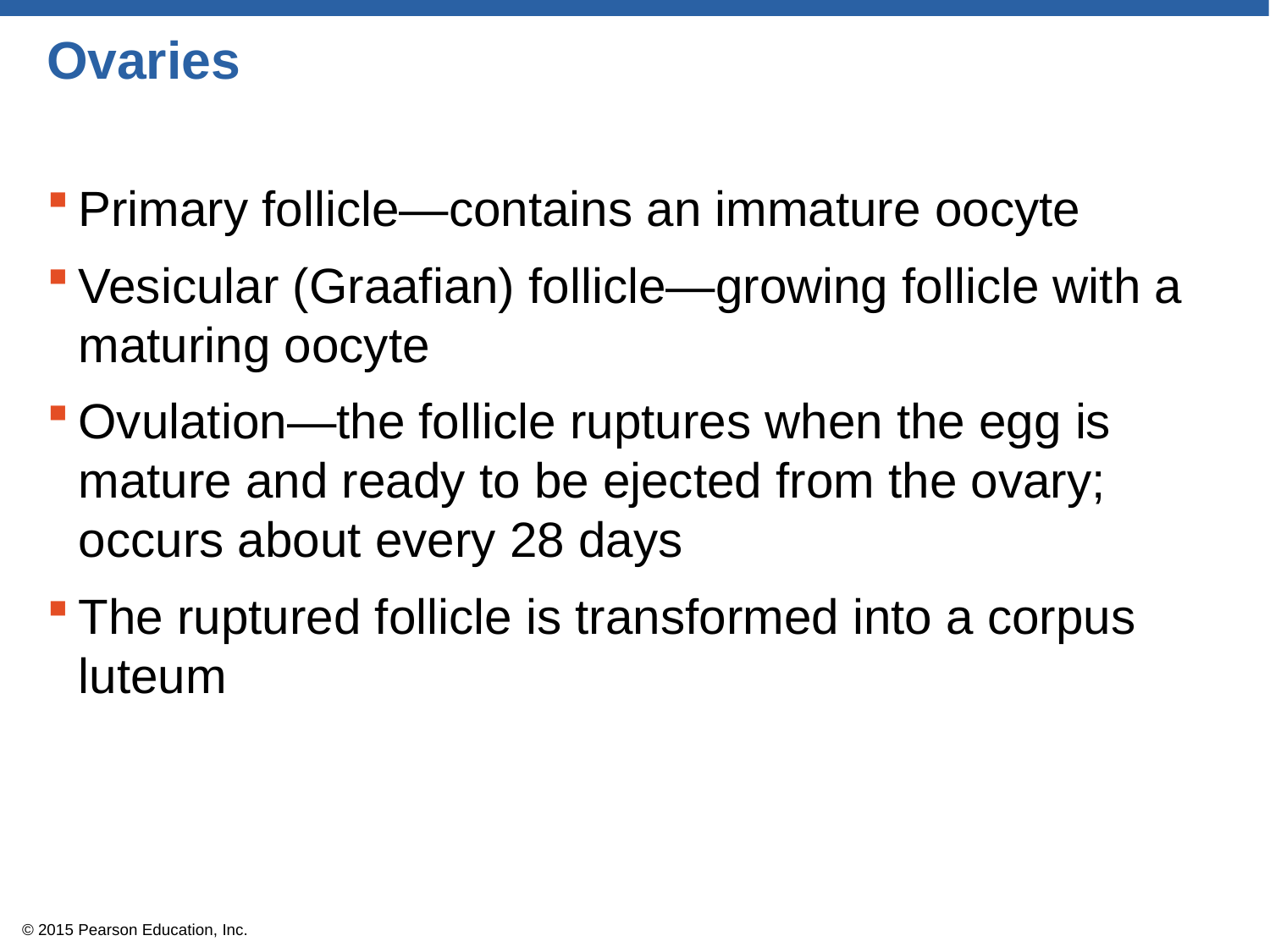

# Ovaries
Primary follicle—contains an immature oocyte
Vesicular (Graafian) follicle—growing follicle with a maturing oocyte
Ovulation—the follicle ruptures when the egg is mature and ready to be ejected from the ovary; occurs about every 28 days
The ruptured follicle is transformed into a corpus luteum
© 2015 Pearson Education, Inc.